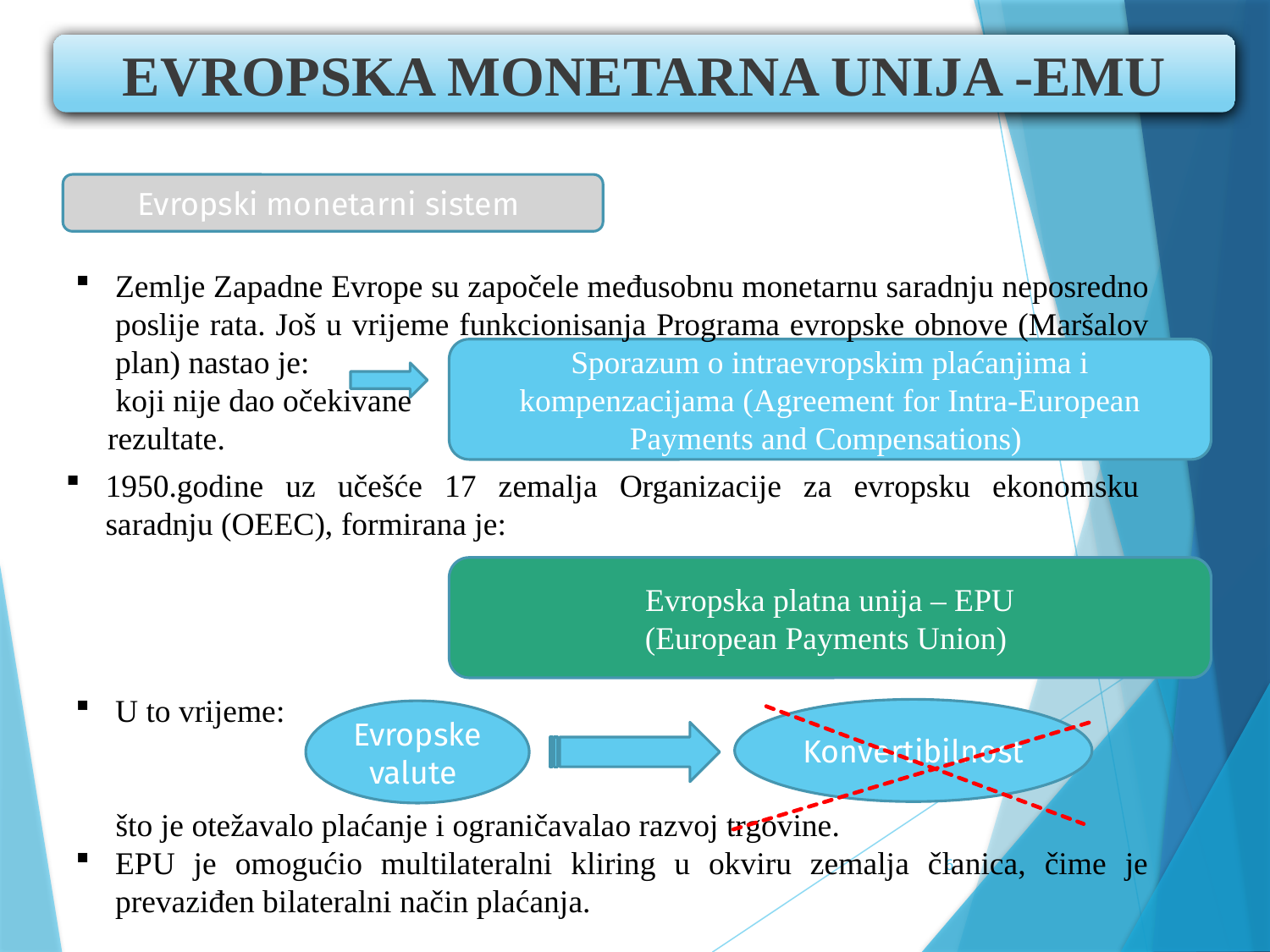

EVROPSKA MONETARNA UNIJA -EMU
Evropski monetarni sistem
Zemlje Zapadne Evrope su započele međusobnu monetarnu saradnju neposredno poslije rata. Još u vrijeme funkcionisanja Programa evropske obnove (Maršalov plan) nastao je:
     koji nije dao očekivane
    rezultate.

Sporazum o intraevropskim plaćanjima i kompenzacijama (Agreement for Intra-European Payments and Compensations)

1950.godine uz učešće 17 zemalja Organizacije za evropsku ekonomsku saradnju (OEEC), formirana je:

Evropska platna unija – EPU
(European Payments Union)
U to vrijeme:

     što je otežavalo plaćanje i ograničavalao razvoj trgovine.
EPU je omogućio multilateralni kliring u okviru zemalja članica, čime je prevaziđen bilateralni način plaćanja.

Konvertibilnost
Evropske valute

6